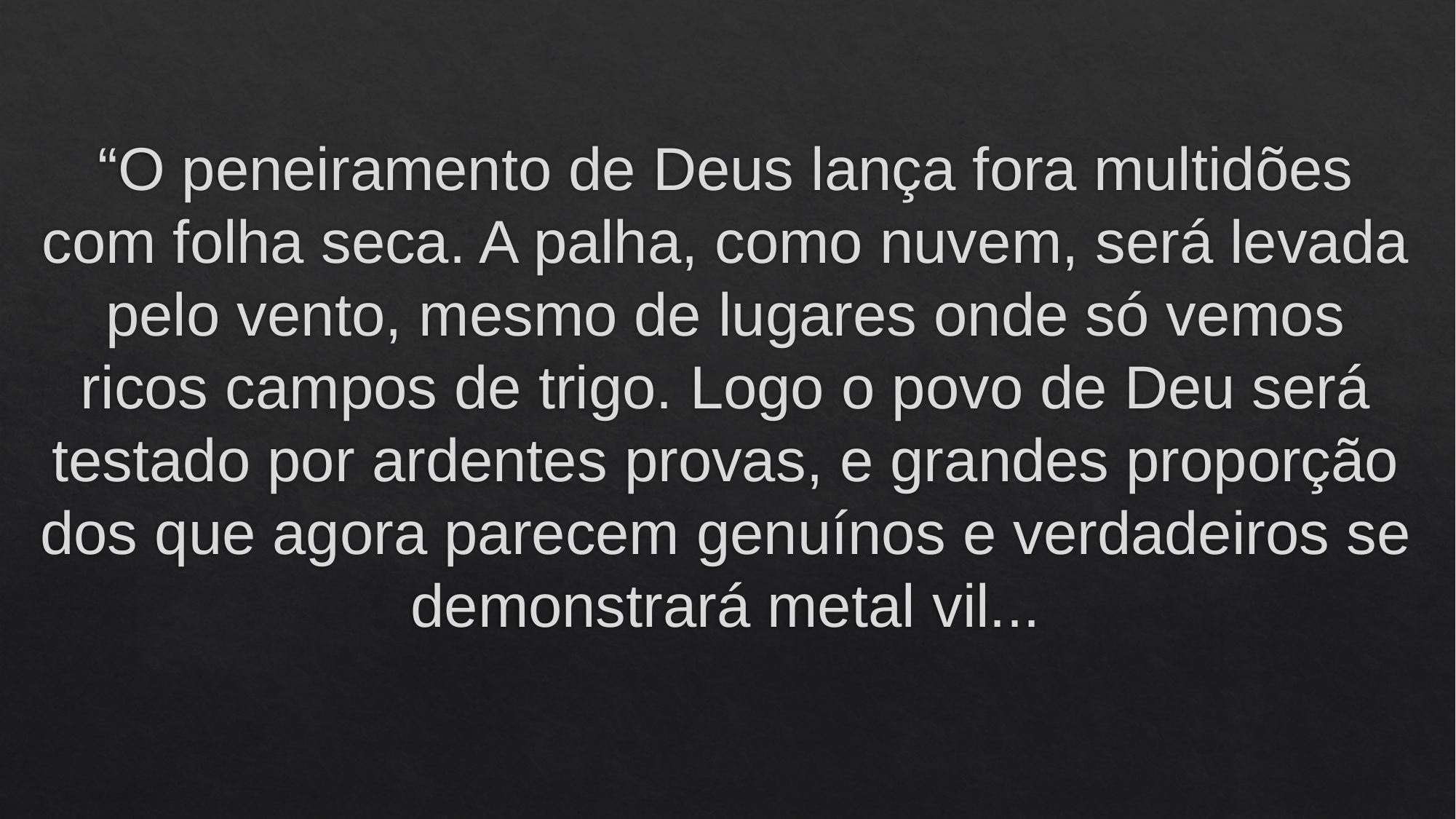

# “O peneiramento de Deus lança fora multidões com folha seca. A palha, como nuvem, será levada pelo vento, mesmo de lugares onde só vemos ricos campos de trigo. Logo o povo de Deu será testado por ardentes provas, e grandes proporção dos que agora parecem genuínos e verdadeiros se demonstrará metal vil...